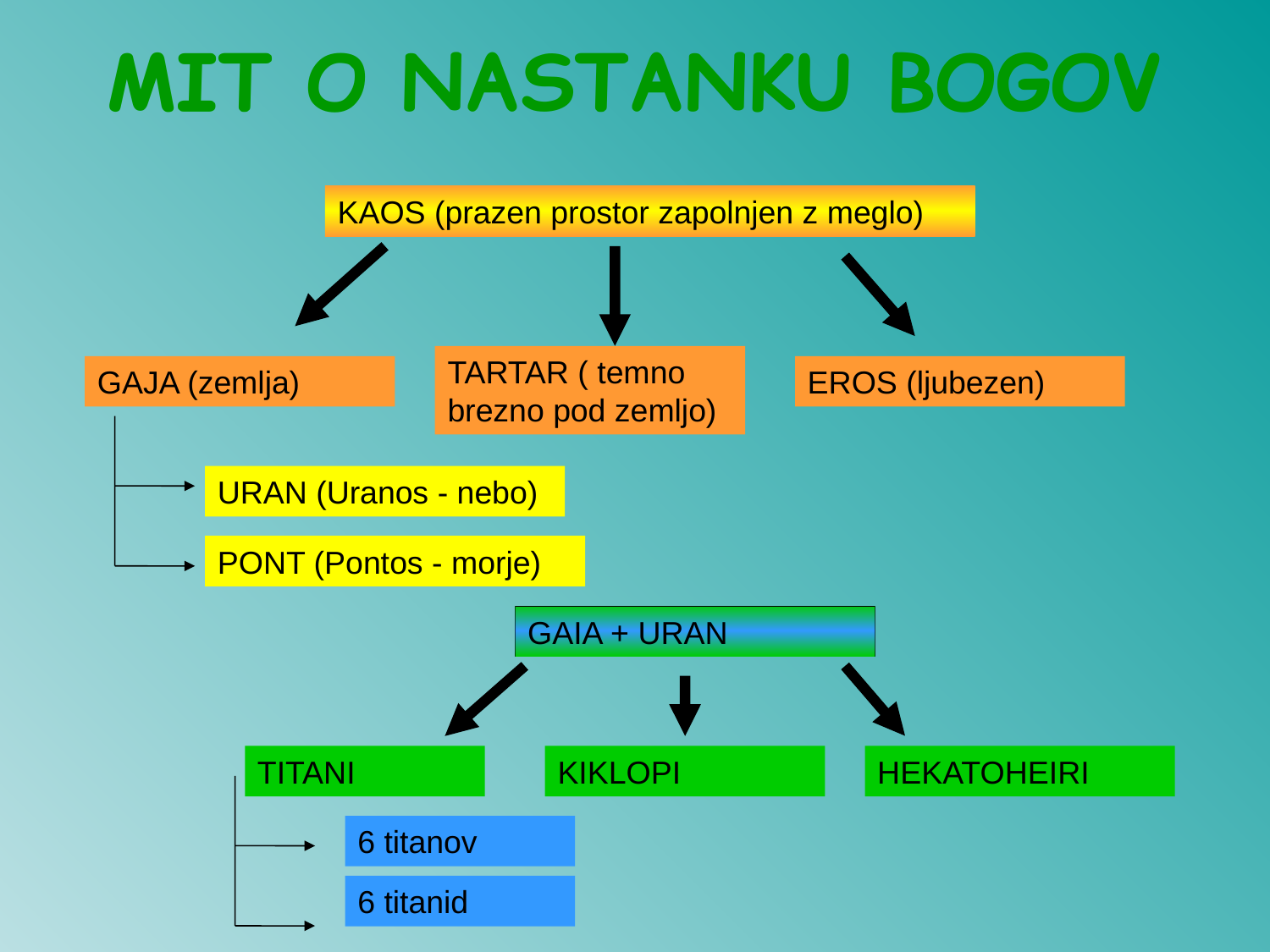

# MIT O NASTANKU BOGOV
KAOS (prazen prostor zapolnjen z meglo)

TARTAR ( temno brezno pod zemljo)
GAJA (zemlja)
EROS (ljubezen)

URAN (Uranos - nebo)
PONT (Pontos - morje)
GAIA + URAN

TITANI
KIKLOPI
HEKATOHEIRI

6 titanov
6 titanid